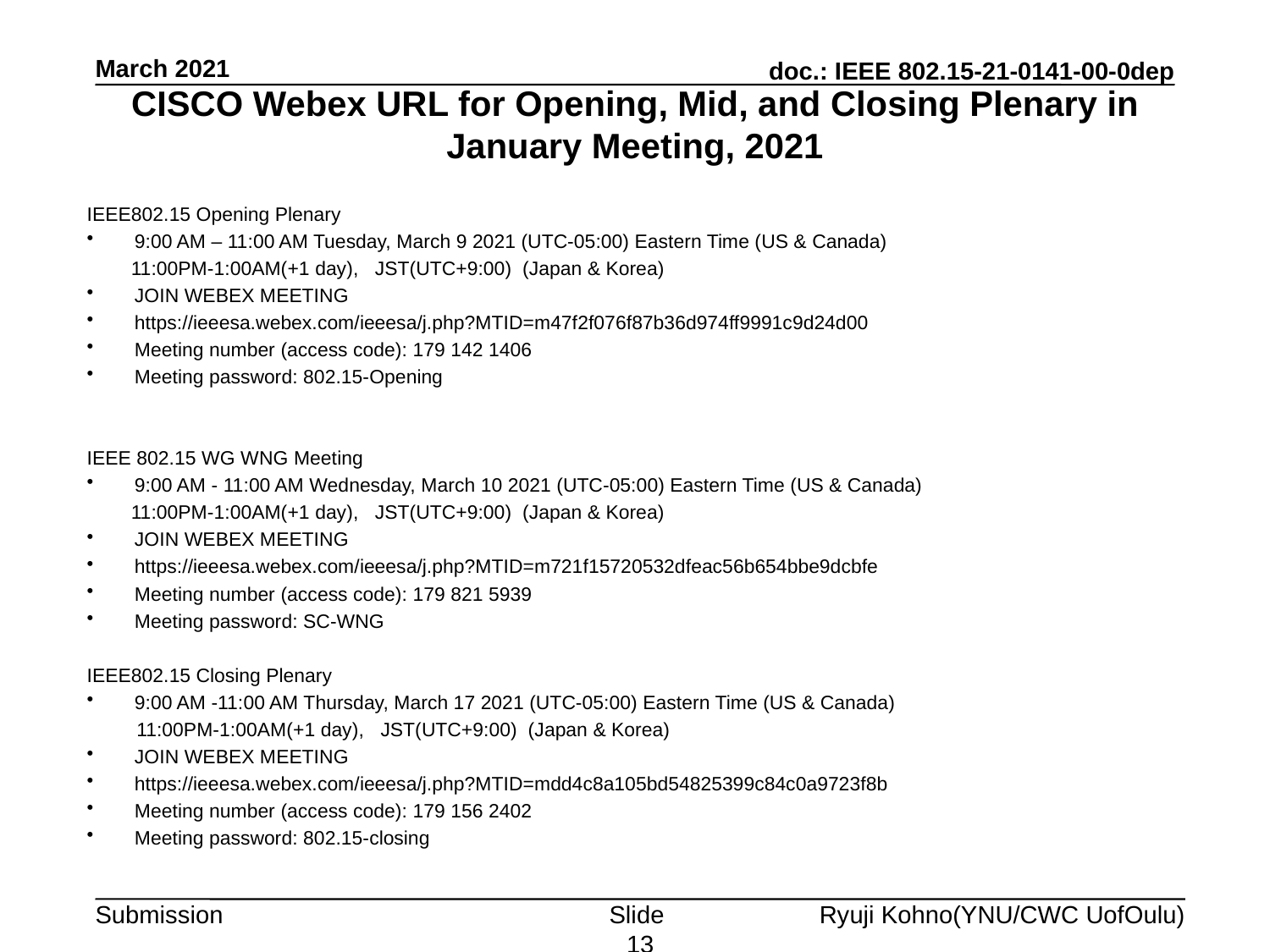

March 2021
# CISCO Webex URL for Opening, Mid, and Closing Plenary in January Meeting, 2021
IEEE802.15 Opening Plenary
9:00 AM – 11:00 AM Tuesday, March 9 2021 (UTC-05:00) Eastern Time (US & Canada)
        11:00PM-1:00AM(+1 day),   JST(UTC+9:00)  (Japan & Korea)
JOIN WEBEX MEETING
https://ieeesa.webex.com/ieeesa/j.php?MTID=m47f2f076f87b36d974ff9991c9d24d00
Meeting number (access code): 179 142 1406
Meeting password: 802.15-Opening

IEEE 802.15 WG WNG Meeting
9:00 AM - 11:00 AM Wednesday, March 10 2021 (UTC-05:00) Eastern Time (US & Canada)
        11:00PM-1:00AM(+1 day),   JST(UTC+9:00)  (Japan & Korea)
JOIN WEBEX MEETING
https://ieeesa.webex.com/ieeesa/j.php?MTID=m721f15720532dfeac56b654bbe9dcbfe
Meeting number (access code): 179 821 5939
Meeting password: SC-WNG

IEEE802.15 Closing Plenary
9:00 AM -11:00 AM Thursday, March 17 2021 (UTC-05:00) Eastern Time (US & Canada)
         11:00PM-1:00AM(+1 day),   JST(UTC+9:00)  (Japan & Korea)
JOIN WEBEX MEETING
https://ieeesa.webex.com/ieeesa/j.php?MTID=mdd4c8a105bd54825399c84c0a9723f8b
Meeting number (access code): 179 156 2402
Meeting password: 802.15-closing
Slide 13